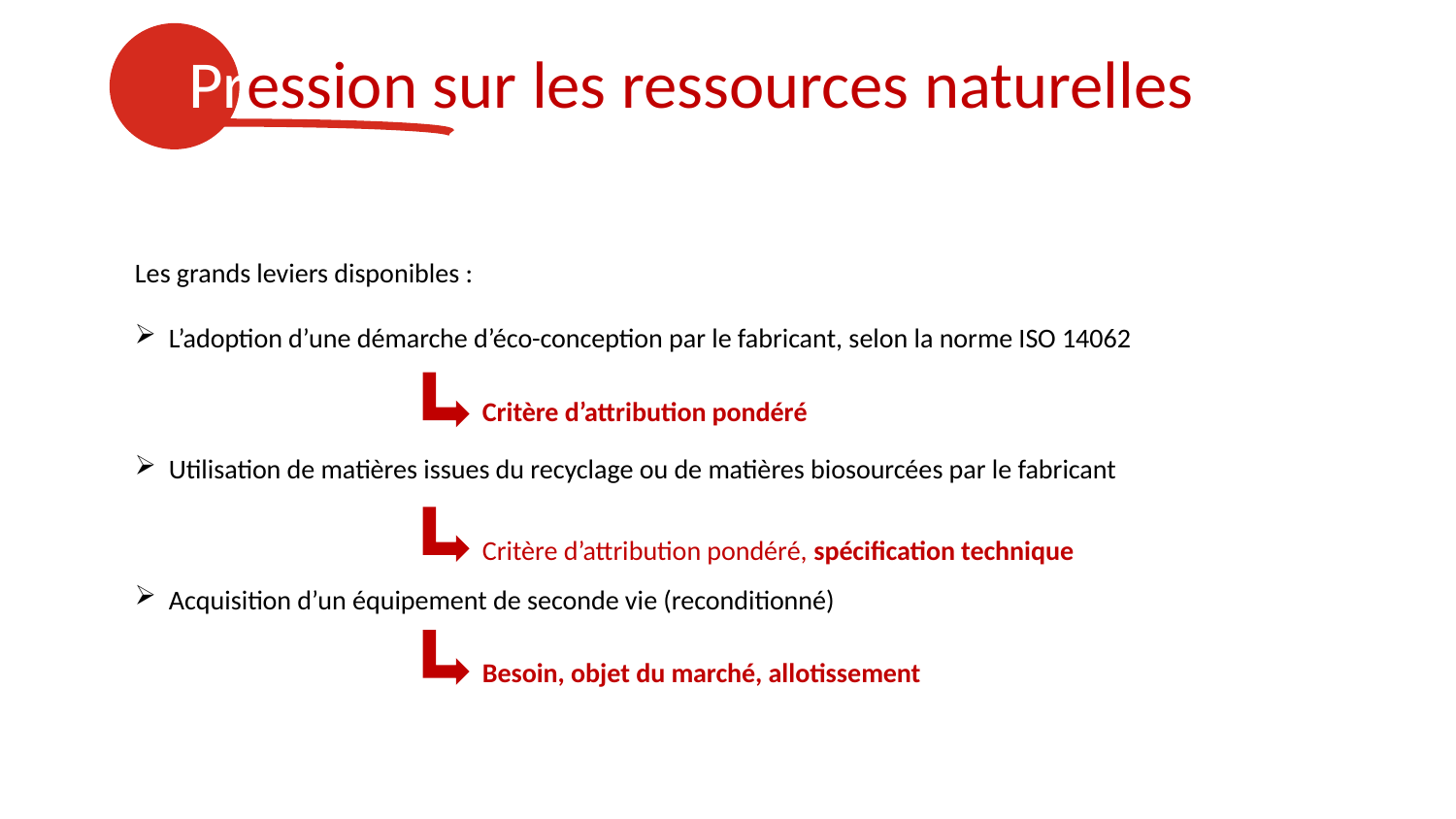

Pression sur les ressources naturelles

Les grands leviers disponibles :

L’adoption d’une démarche d’éco-conception par le fabricant, selon la norme ISO 14062

Utilisation de matières issues du recyclage ou de matières biosourcées par le fabricant

Acquisition d’un équipement de seconde vie (reconditionné)

Critère d’attribution pondéré

Critère d’attribution pondéré, spécification technique

Besoin, objet du marché, allotissement